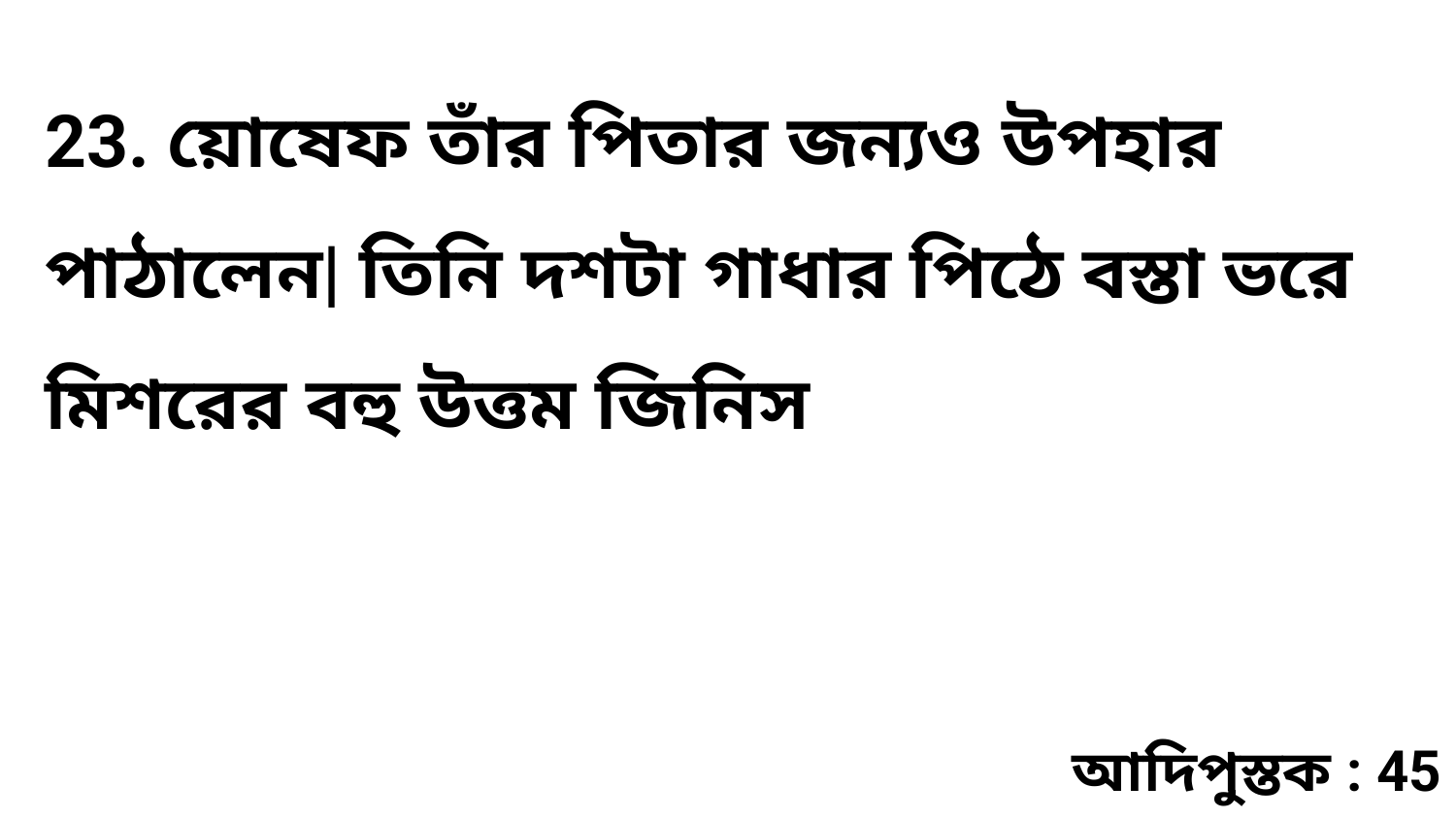

23. য়োষেফ তাঁর পিতার জন্যও উপহার পাঠালেন| তিনি দশটা গাধার পিঠে বস্তা ভরে মিশরের বহু উত্তম জিনিস
আদিপুস্তক : 45